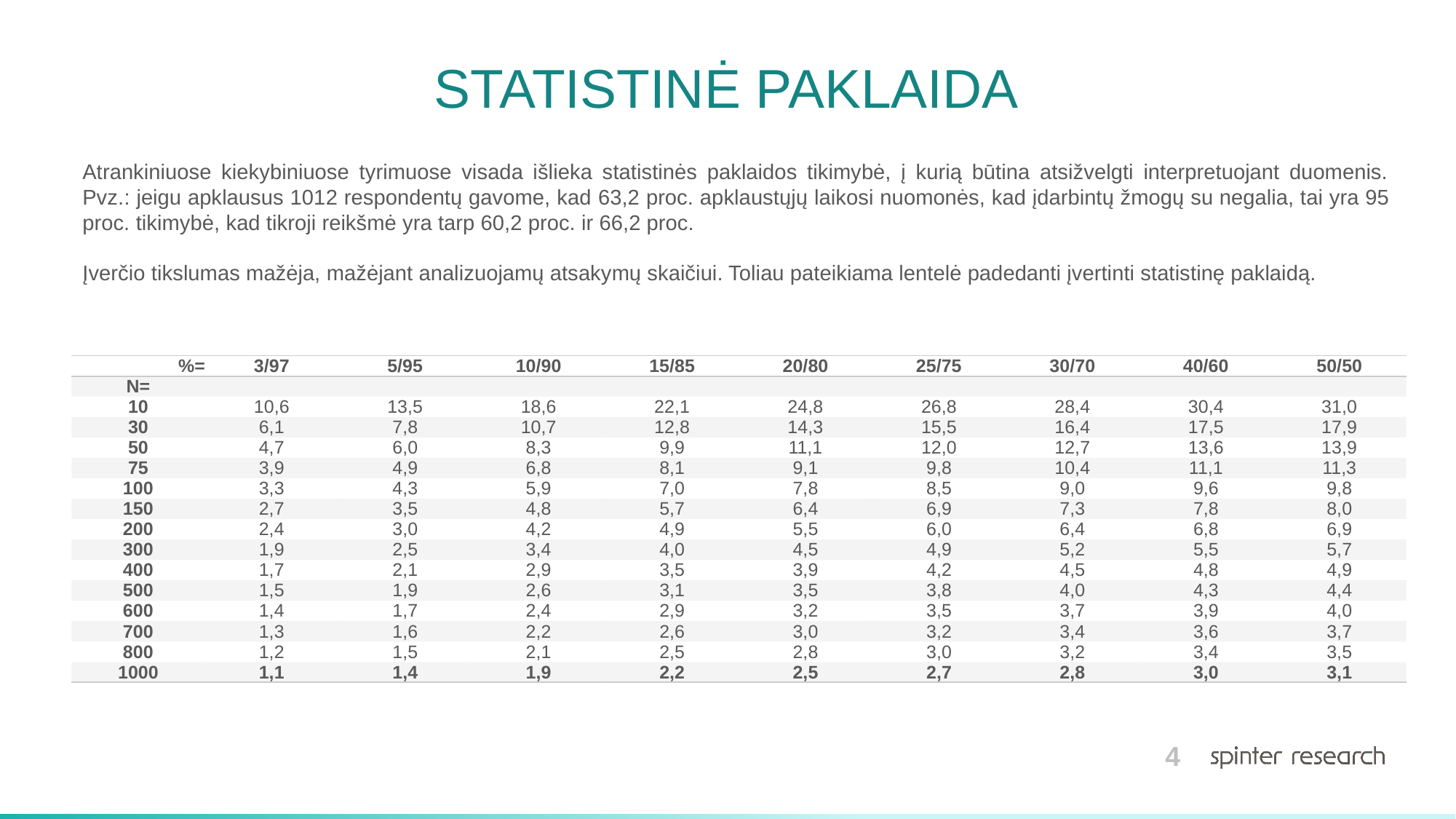

# STATISTINĖ PAKLAIDA
Atrankiniuose kiekybiniuose tyrimuose visada išlieka statistinės paklaidos tikimybė, į kurią būtina atsižvelgti interpretuojant duomenis. Pvz.: jeigu apklausus 1012 respondentų gavome, kad 63,2 proc. apklaustųjų laikosi nuomonės, kad įdarbintų žmogų su negalia, tai yra 95 proc. tikimybė, kad tikroji reikšmė yra tarp 60,2 proc. ir 66,2 proc.

Įverčio tikslumas mažėja, mažėjant analizuojamų atsakymų skaičiui. Toliau pateikiama lentelė padedanti įvertinti statistinę paklaidą.
| %= | 3/97 | 5/95 | 10/90 | 15/85 | 20/80 | 25/75 | 30/70 | 40/60 | 50/50 |
| --- | --- | --- | --- | --- | --- | --- | --- | --- | --- |
| N= |  |  |  |  |  |  |  |  |  |
| 10 | 10,6 | 13,5 | 18,6 | 22,1 | 24,8 | 26,8 | 28,4 | 30,4 | 31,0 |
| 30 | 6,1 | 7,8 | 10,7 | 12,8 | 14,3 | 15,5 | 16,4 | 17,5 | 17,9 |
| 50 | 4,7 | 6,0 | 8,3 | 9,9 | 11,1 | 12,0 | 12,7 | 13,6 | 13,9 |
| 75 | 3,9 | 4,9 | 6,8 | 8,1 | 9,1 | 9,8 | 10,4 | 11,1 | 11,3 |
| 100 | 3,3 | 4,3 | 5,9 | 7,0 | 7,8 | 8,5 | 9,0 | 9,6 | 9,8 |
| 150 | 2,7 | 3,5 | 4,8 | 5,7 | 6,4 | 6,9 | 7,3 | 7,8 | 8,0 |
| 200 | 2,4 | 3,0 | 4,2 | 4,9 | 5,5 | 6,0 | 6,4 | 6,8 | 6,9 |
| 300 | 1,9 | 2,5 | 3,4 | 4,0 | 4,5 | 4,9 | 5,2 | 5,5 | 5,7 |
| 400 | 1,7 | 2,1 | 2,9 | 3,5 | 3,9 | 4,2 | 4,5 | 4,8 | 4,9 |
| 500 | 1,5 | 1,9 | 2,6 | 3,1 | 3,5 | 3,8 | 4,0 | 4,3 | 4,4 |
| 600 | 1,4 | 1,7 | 2,4 | 2,9 | 3,2 | 3,5 | 3,7 | 3,9 | 4,0 |
| 700 | 1,3 | 1,6 | 2,2 | 2,6 | 3,0 | 3,2 | 3,4 | 3,6 | 3,7 |
| 800 | 1,2 | 1,5 | 2,1 | 2,5 | 2,8 | 3,0 | 3,2 | 3,4 | 3,5 |
| 1000 | 1,1 | 1,4 | 1,9 | 2,2 | 2,5 | 2,7 | 2,8 | 3,0 | 3,1 |